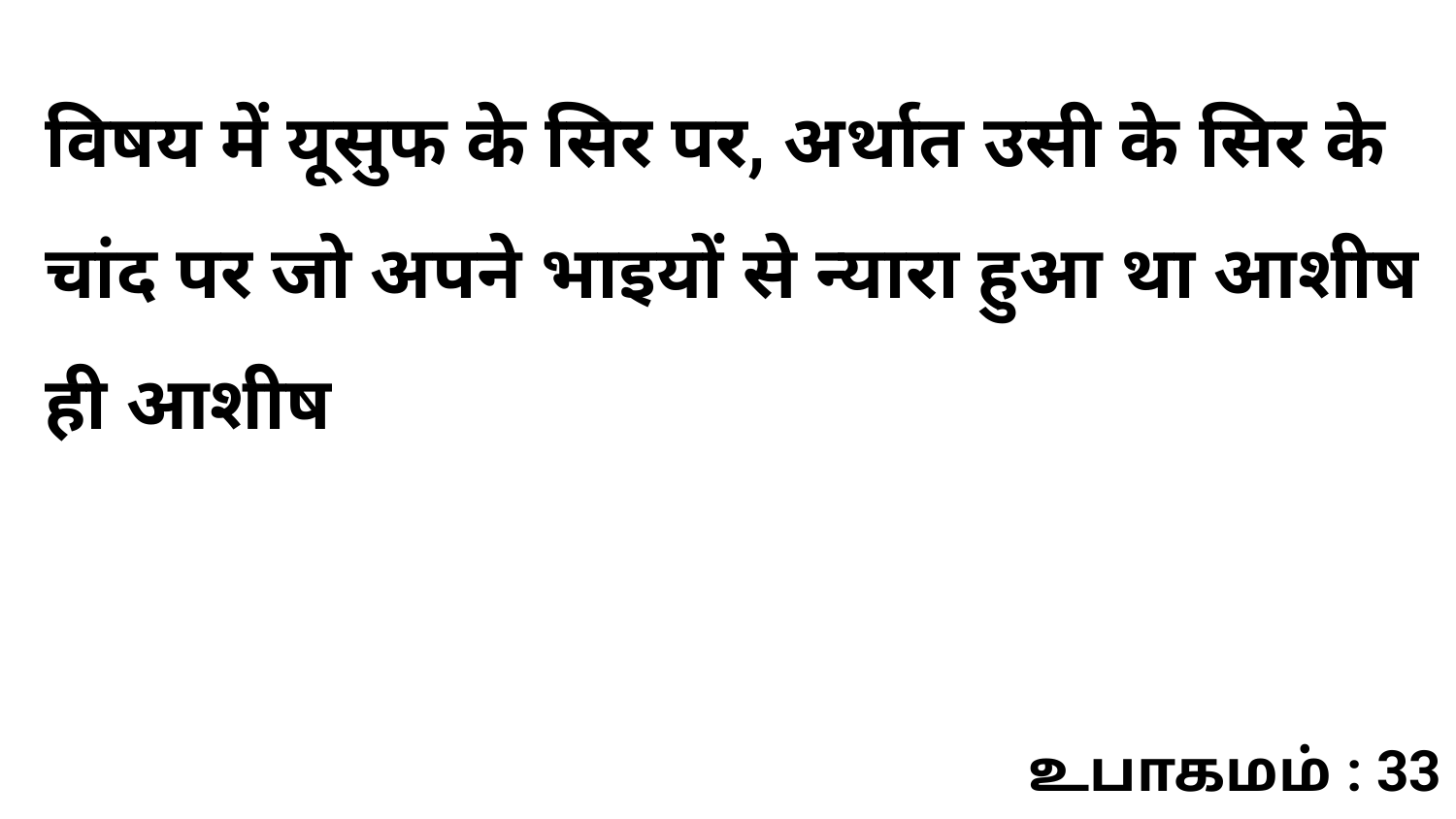

विषय में यूसुफ के सिर पर, अर्थात उसी के सिर के चांद पर जो अपने भाइयों से न्यारा हुआ था आशीष ही आशीष
உபாகமம் : 33